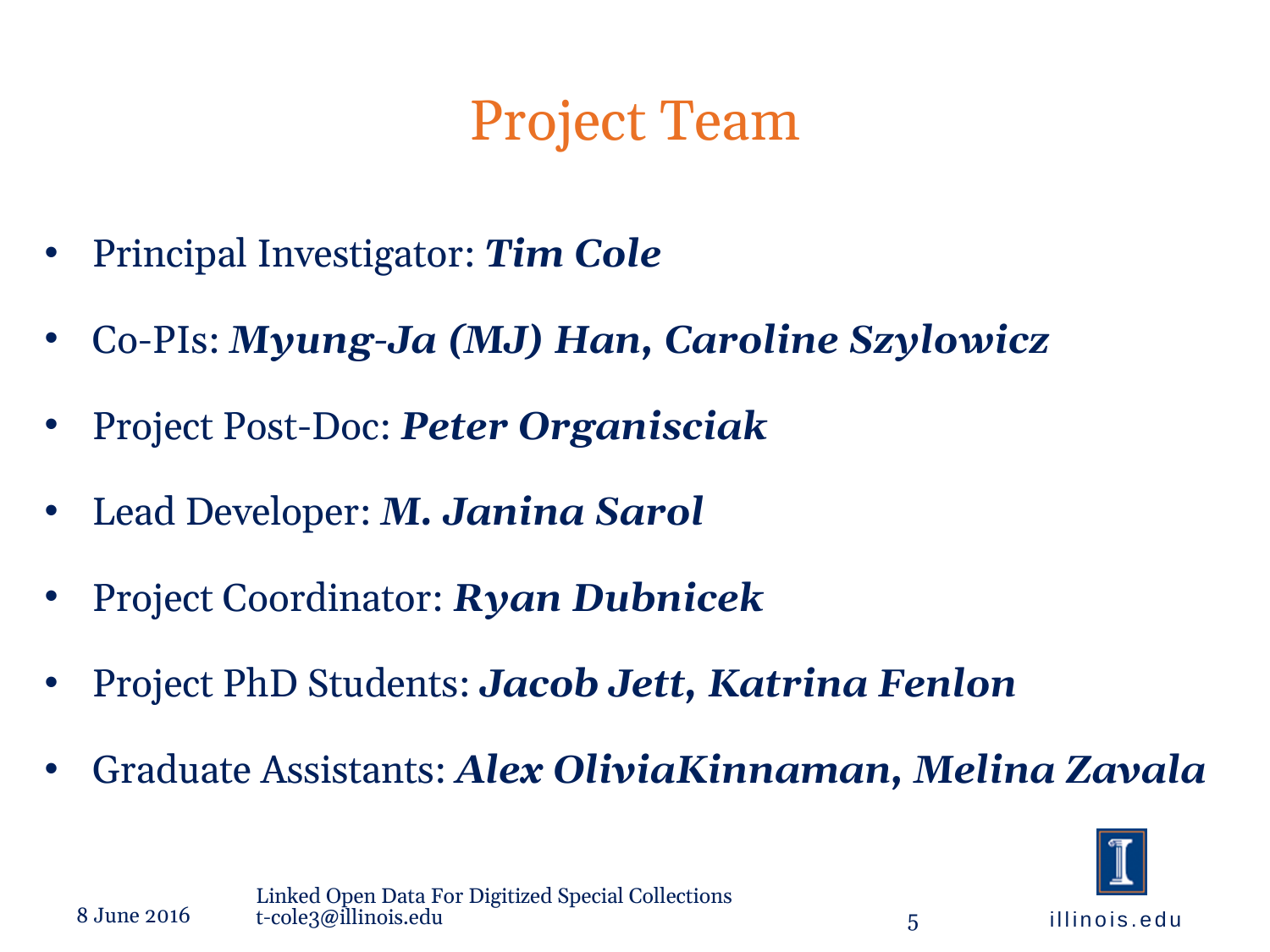

# Project Team
Principal Investigator: Tim Cole
Co-PIs: Myung-Ja (MJ) Han, Caroline Szylowicz
Project Post-Doc: Peter Organisciak
Lead Developer: M. Janina Sarol
Project Coordinator: Ryan Dubnicek
Project PhD Students: Jacob Jett, Katrina Fenlon
Graduate Assistants: Alex OliviaKinnaman, Melina Zavala
Linked Open Data For Digitized Special Collections t-cole3@illinois.edu
8 June 2016
illinois.edu